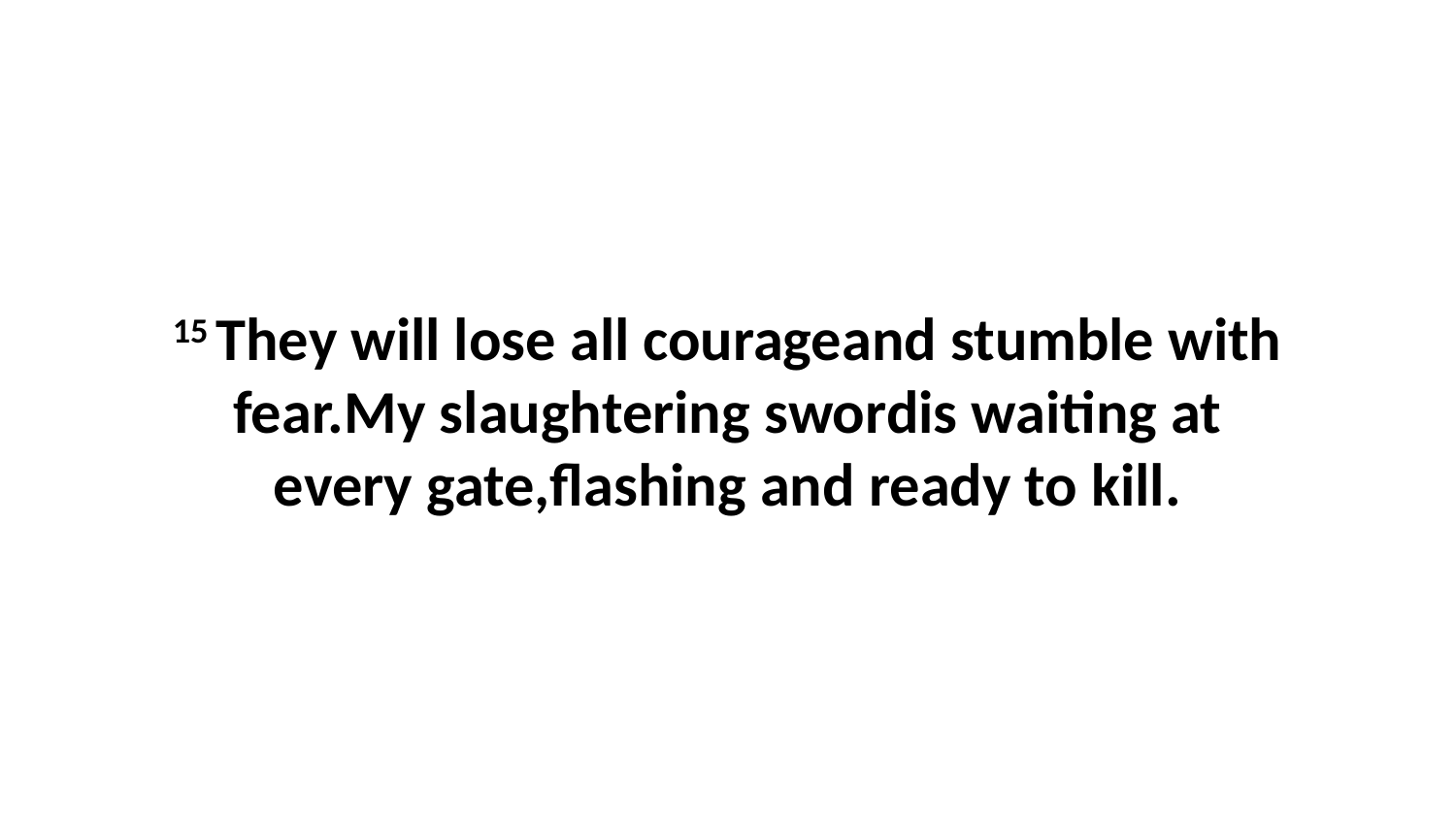

15 They will lose all courageand stumble with fear.My slaughtering swordis waiting at every gate,flashing and ready to kill.